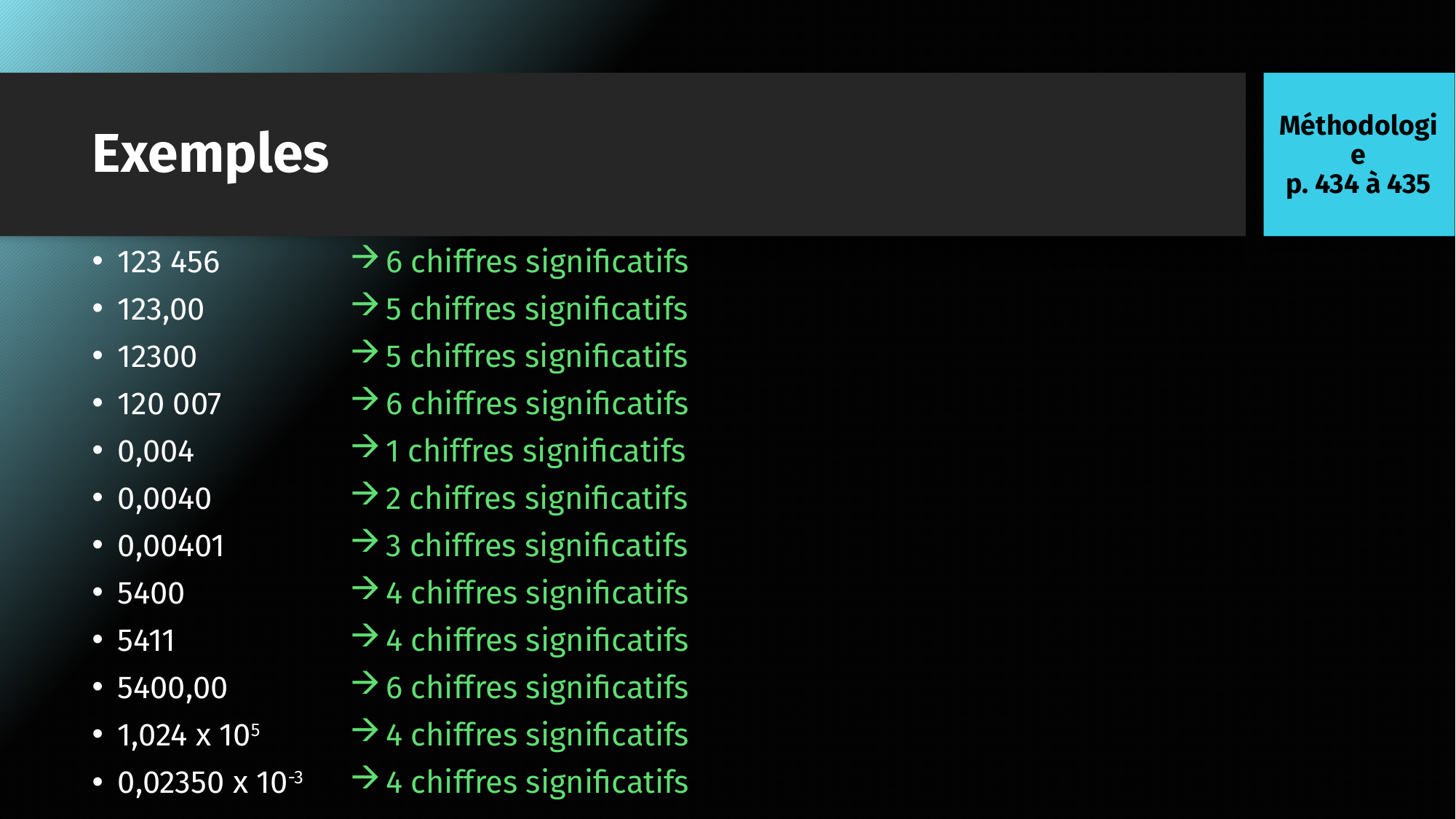

Méthodologie
p. 434 à 435
# Exemples
123 456
123,00
12300
120 007
0,004
0,0040
0,00401
5400
5411
5400,00
1,024 x 105
0,02350 x 10-3
 6 chiffres significatifs
 5 chiffres significatifs
 5 chiffres significatifs
 6 chiffres significatifs
 1 chiffres significatifs
 2 chiffres significatifs
 3 chiffres significatifs
 4 chiffres significatifs
 4 chiffres significatifs
 6 chiffres significatifs
 4 chiffres significatifs
 4 chiffres significatifs